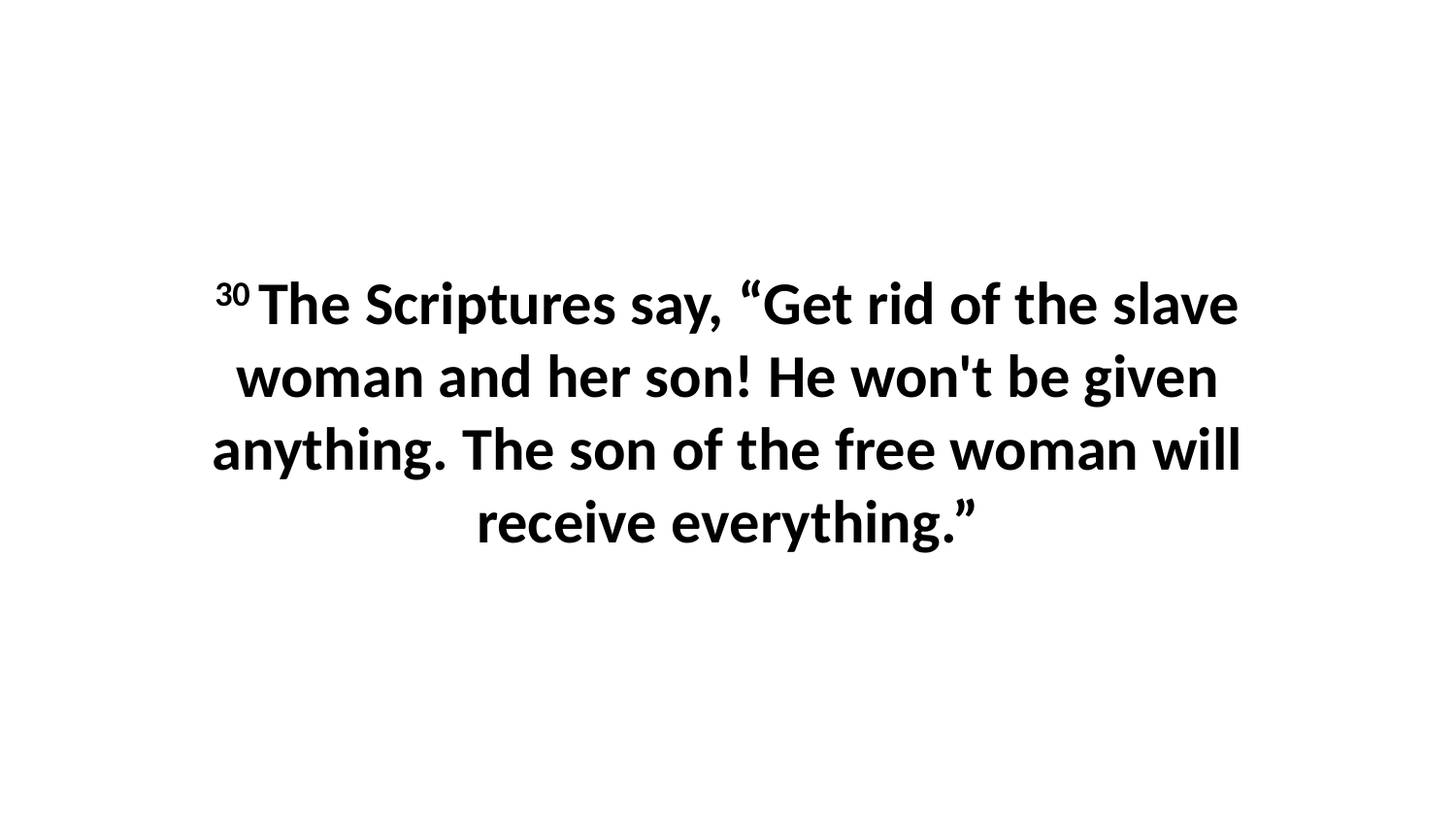

30 The Scriptures say, “Get rid of the slave woman and her son! He won't be given anything. The son of the free woman will receive everything.”